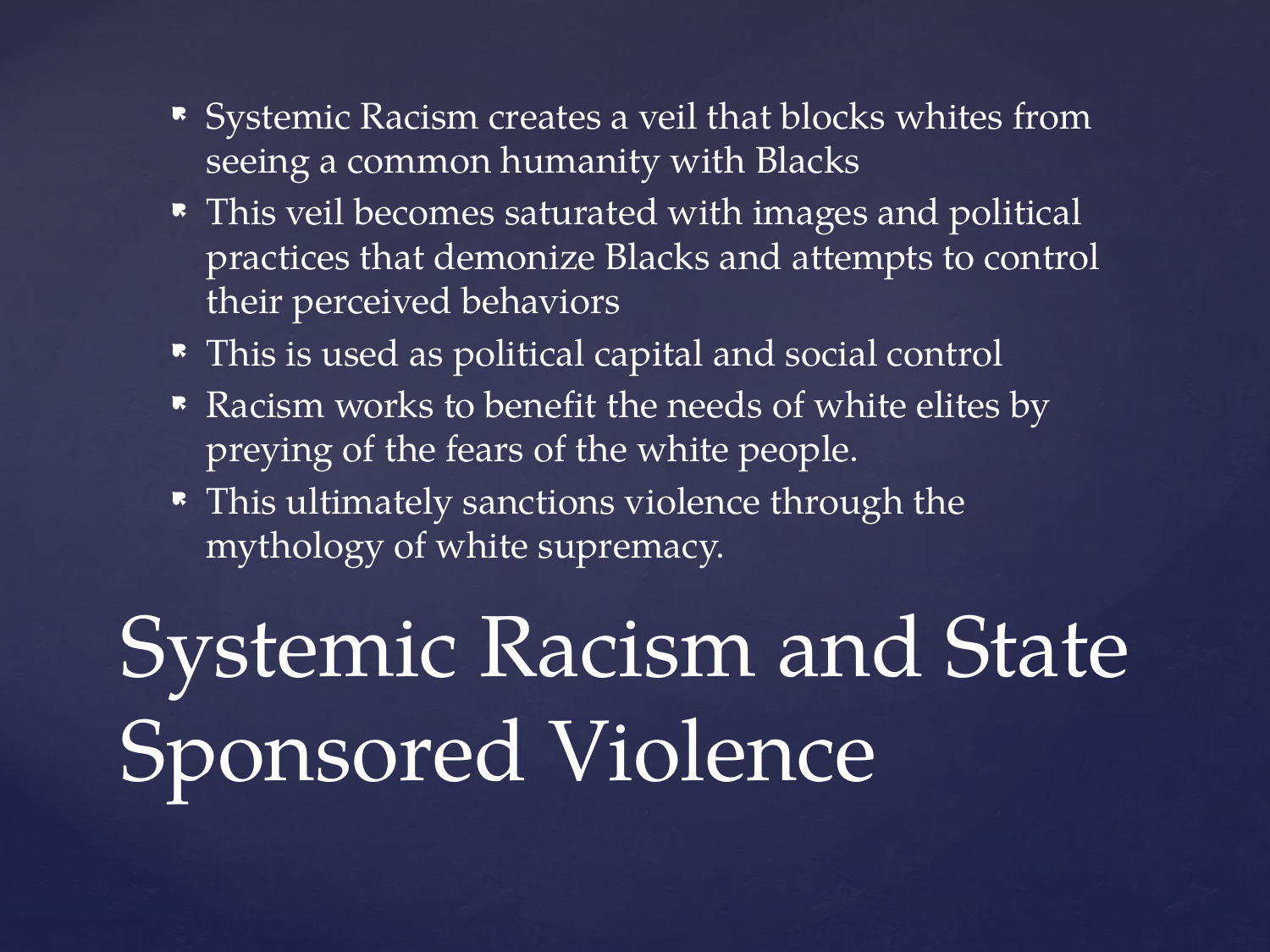

Systemic Racism creates a veil that blocks whites from seeing a common humanity with Blacks
This veil becomes saturated with images and political practices that demonize Blacks and attempts to control their perceived behaviors
This is used as political capital and social control
Racism works to benefit the needs of white elites by preying of the fears of the white people.
This ultimately sanctions violence through the mythology of white supremacy.
# Systemic Racism and State Sponsored Violence